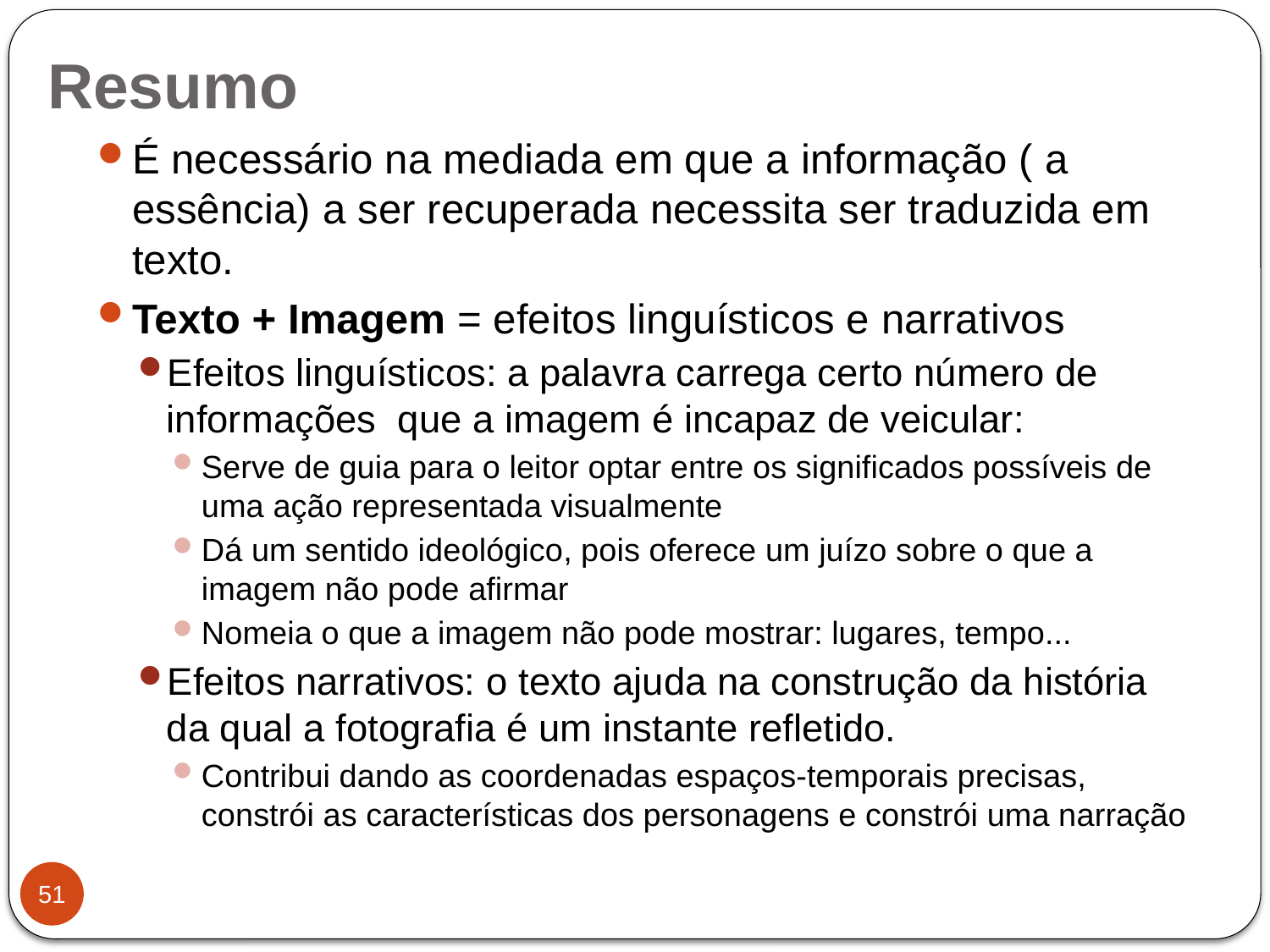

# Resumo
É necessário na mediada em que a informação ( a essência) a ser recuperada necessita ser traduzida em texto.
Texto + Imagem = efeitos linguísticos e narrativos
Efeitos linguísticos: a palavra carrega certo número de informações  que a imagem é incapaz de veicular:
Serve de guia para o leitor optar entre os significados possíveis de uma ação representada visualmente
Dá um sentido ideológico, pois oferece um juízo sobre o que a imagem não pode afirmar
Nomeia o que a imagem não pode mostrar: lugares, tempo...
Efeitos narrativos: o texto ajuda na construção da história da qual a fotografia é um instante refletido.
Contribui dando as coordenadas espaços-temporais precisas, constrói as características dos personagens e constrói uma narração
51